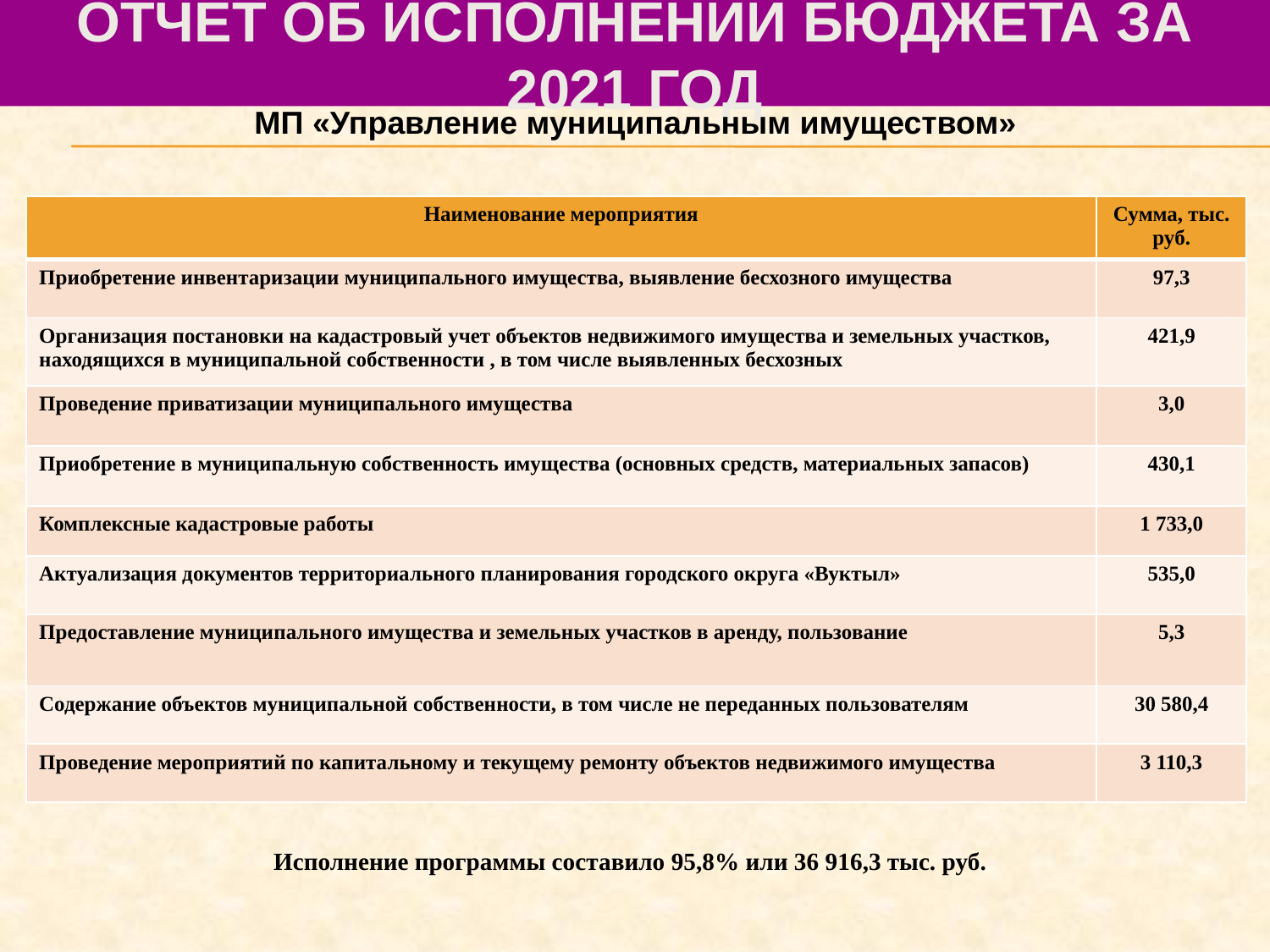

# отчет об исполнении бюджета за 2021 год
МП «Управление муниципальным имуществом»
| Наименование мероприятия | Сумма, тыс. руб. |
| --- | --- |
| Приобретение инвентаризации муниципального имущества, выявление бесхозного имущества | 97,3 |
| Организация постановки на кадастровый учет объектов недвижимого имущества и земельных участков, находящихся в муниципальной собственности , в том числе выявленных бесхозных | 421,9 |
| Проведение приватизации муниципального имущества | 3,0 |
| Приобретение в муниципальную собственность имущества (основных средств, материальных запасов) | 430,1 |
| Комплексные кадастровые работы | 1 733,0 |
| Актуализация документов территориального планирования городского округа «Вуктыл» | 535,0 |
| Предоставление муниципального имущества и земельных участков в аренду, пользование | 5,3 |
| Содержание объектов муниципальной собственности, в том числе не переданных пользователям | 30 580,4 |
| Проведение мероприятий по капитальному и текущему ремонту объектов недвижимого имущества | 3 110,3 |
Исполнение программы составило 95,8% или 36 916,3 тыс. руб.